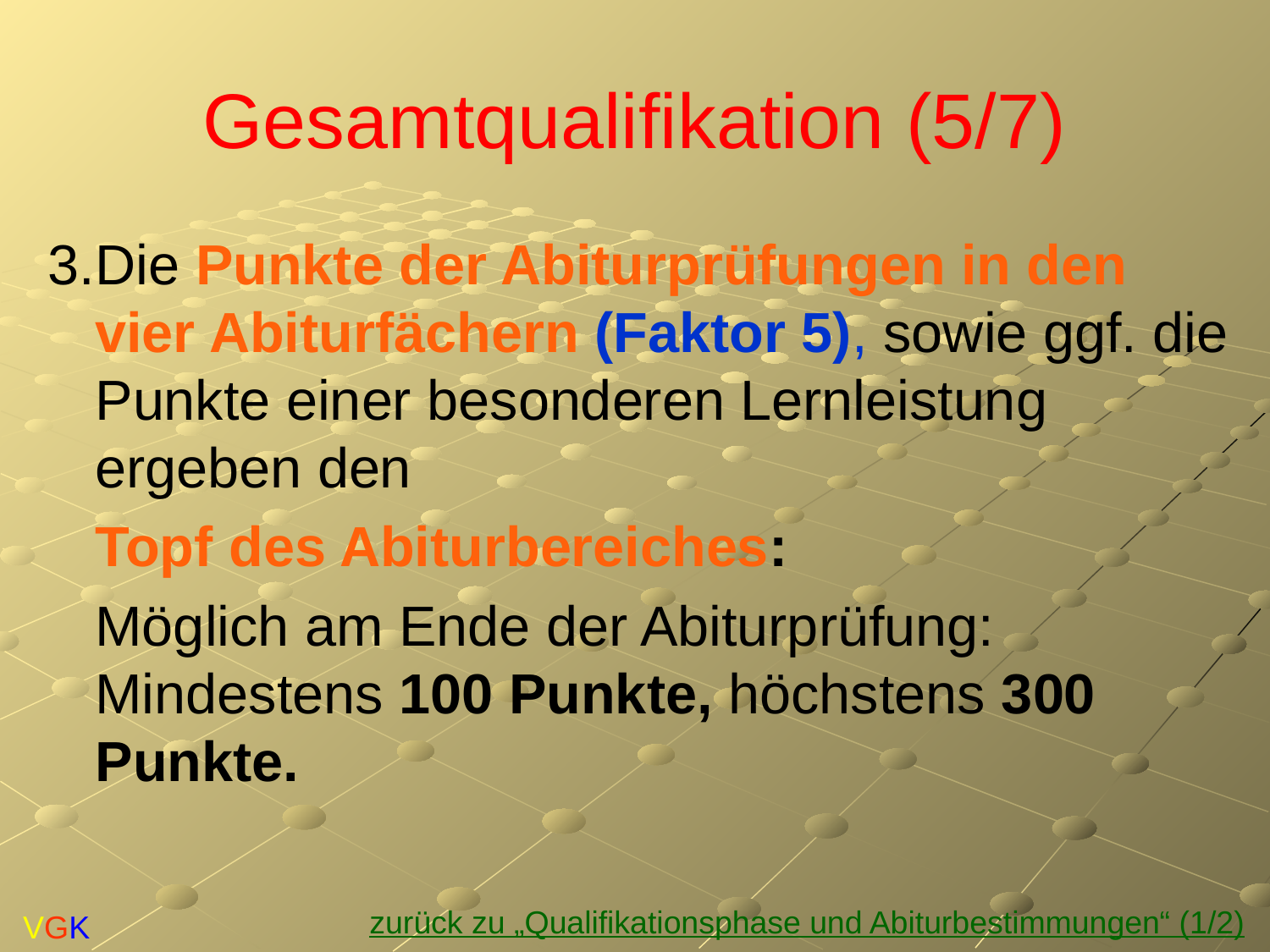

# Gesamtqualifikation (5/7)
3.	Die Punkte der Abiturprüfungen in den vier Abiturfächern (Faktor 5), sowie ggf. die Punkte einer besonderen Lernleistung ergeben den
	Topf des Abiturbereiches:
	Möglich am Ende der Abiturprüfung: Mindestens 100 Punkte, höchstens 300 Punkte.
zurück zu „Qualifikationsphase und Abiturbestimmungen“ (1/2)
VGK